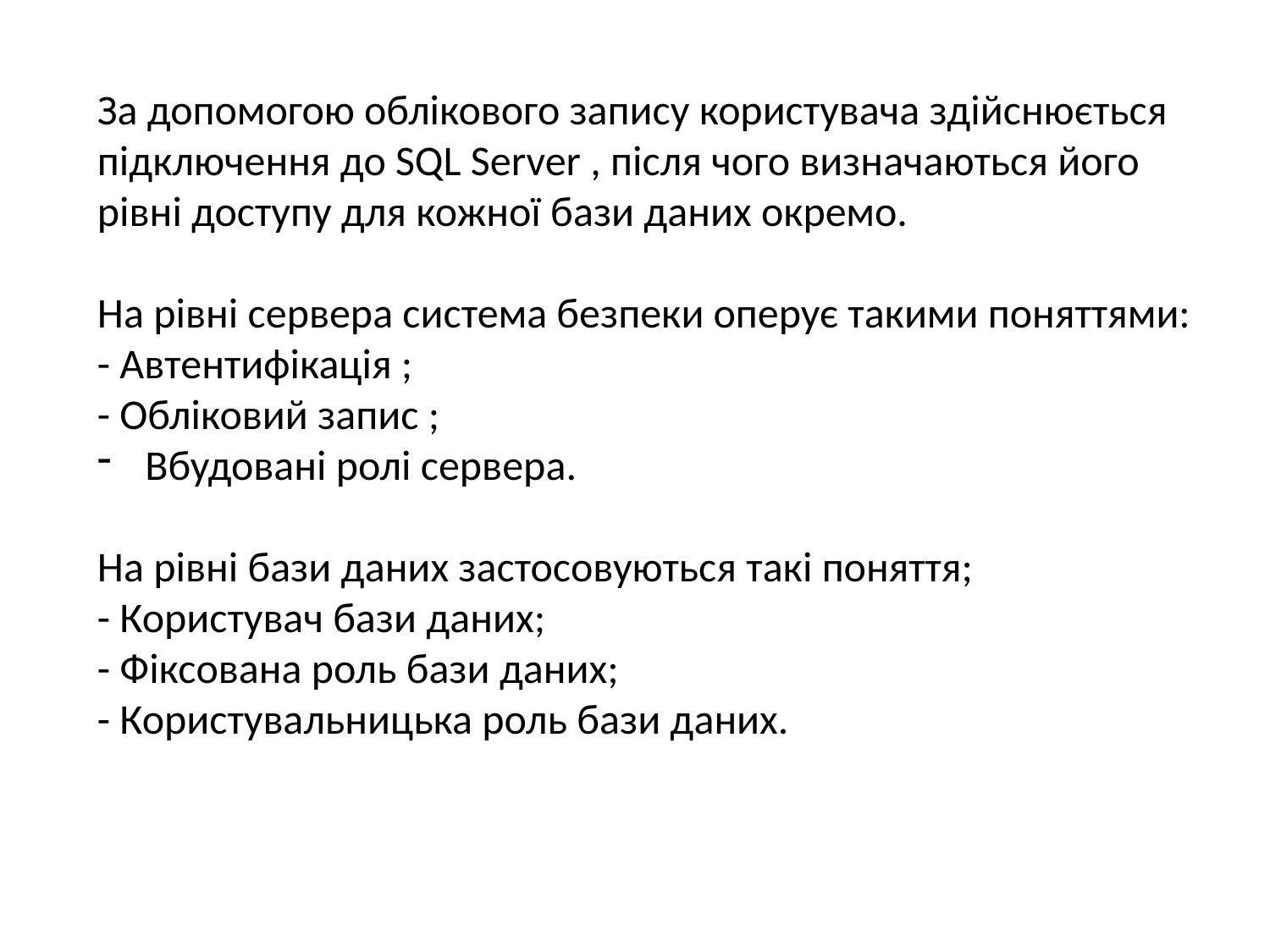

За допомогою облікового запису користувача здійснюється підключення до SQL Server , після чого визначаються його рівні доступу для кожної бази даних окремо.

На рівні сервера система безпеки оперує такими поняттями:
- Автентифікація ;
- Обліковий запис ;
Вбудовані ролі сервера.

На рівні бази даних застосовуються такі поняття;
- Користувач бази даних;
- Фіксована роль бази даних;
- Користувальницька роль бази даних.